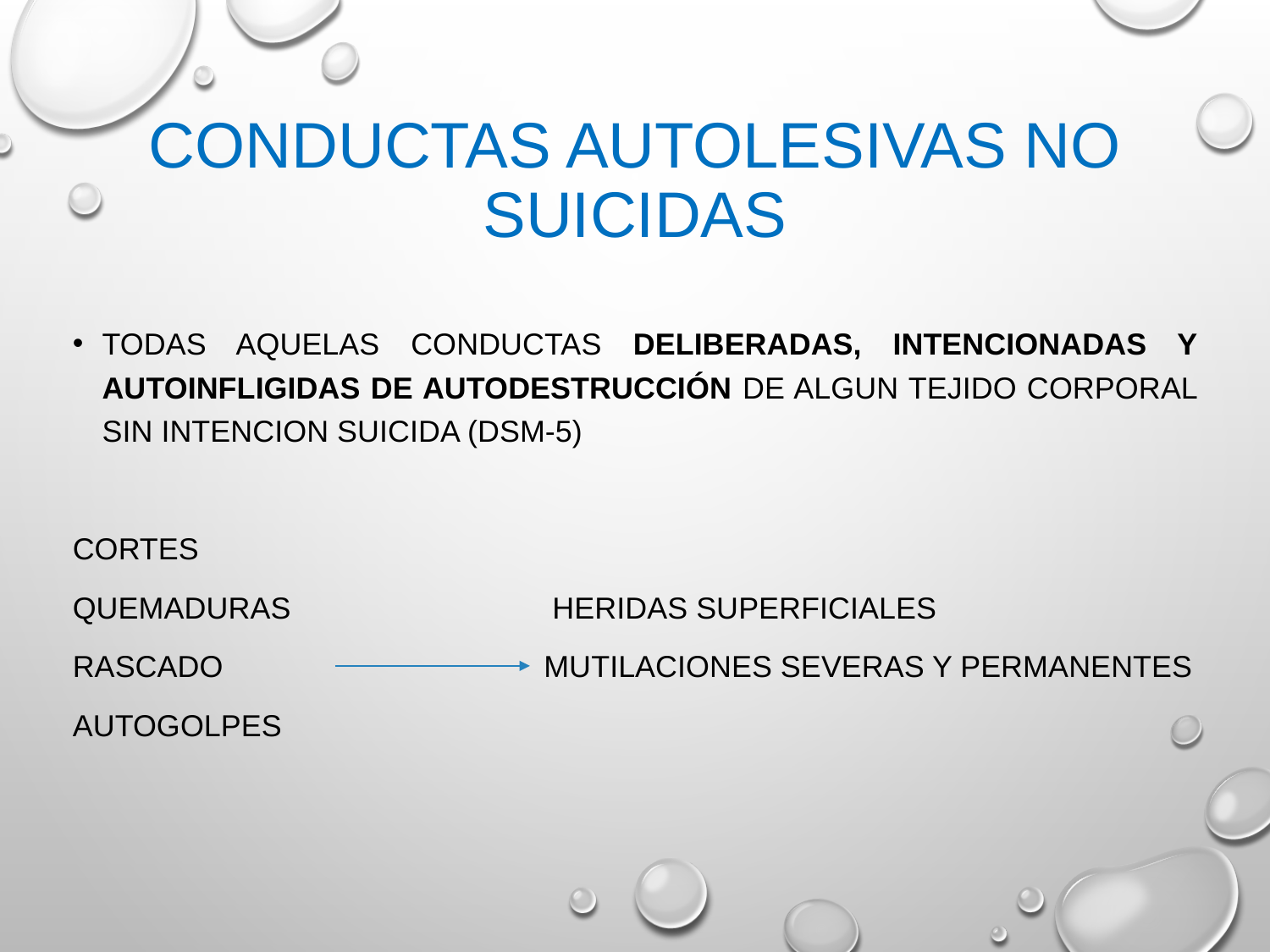

# Conductas autolesivas no suicidas
TODAS AQUELAS CONDUCTAS DELIBERADAS, INTENCIONADAS Y AUTOINFLIGIDAS DE AUTODESTRUCCIÓN DE ALGUN TEJIDO CORPORAL SIN INTENCION SUICIDA (DSM-5)

Cortes
Quemaduras                               heridas superficiales
Rascado                                      mutilaciones severas y permanentes
Autogolpes